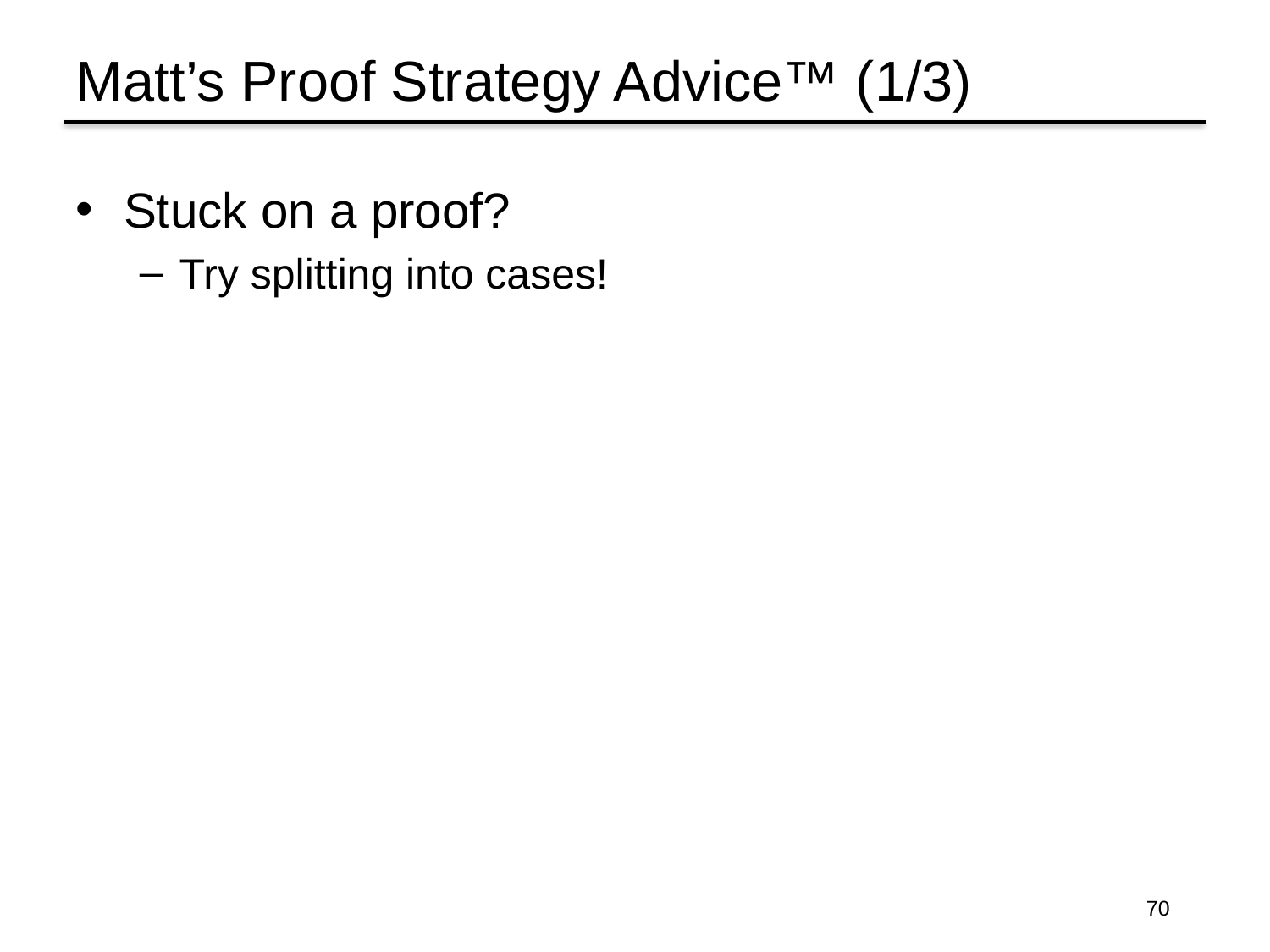

# Matt’s Proof Strategy Advice™️ (1/3)
Stuck on a proof?
Try splitting into cases!
70